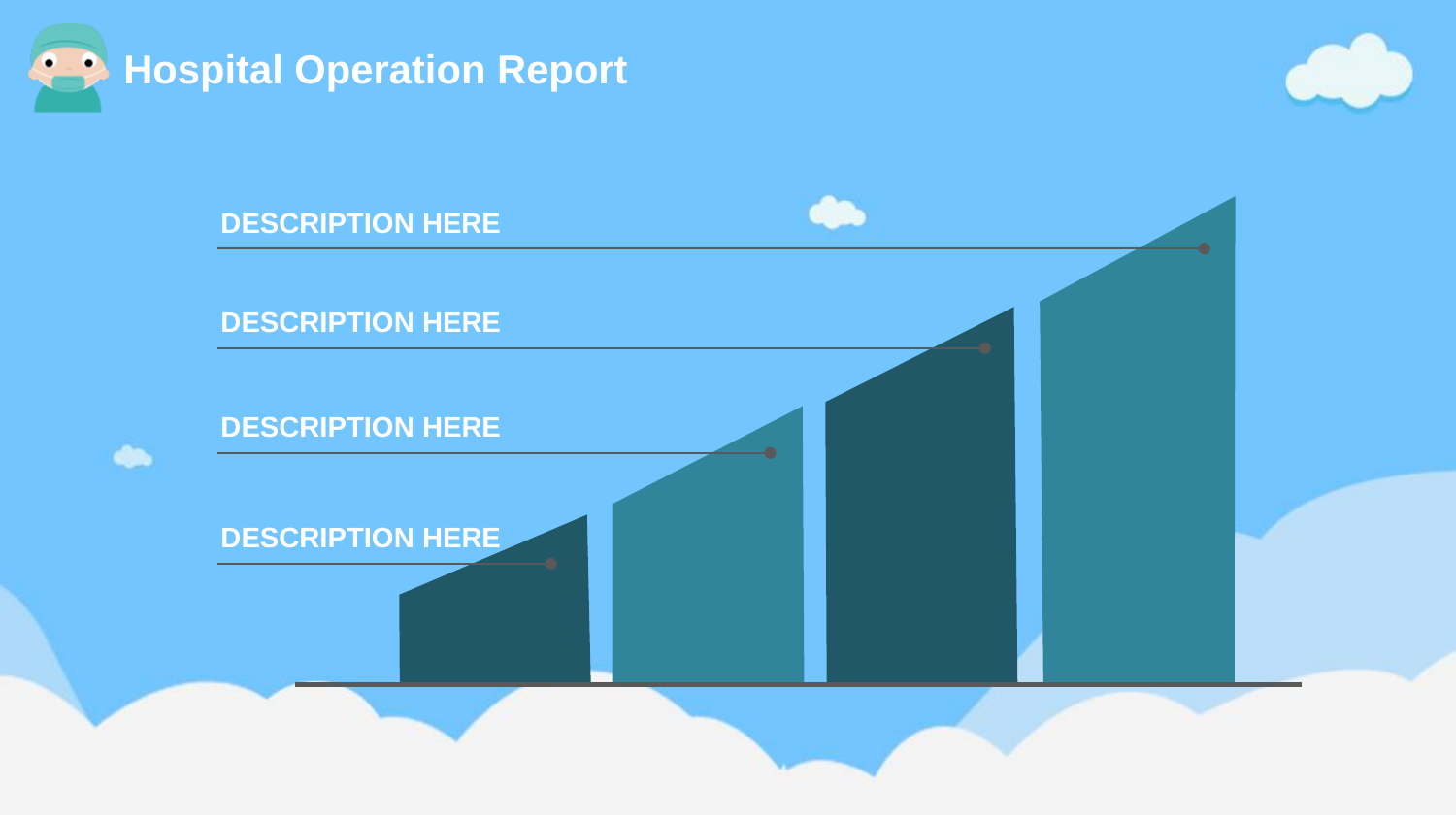

DESCRIPTION HERE

DESCRIPTION HERE

DESCRIPTION HERE

DESCRIPTION HERE